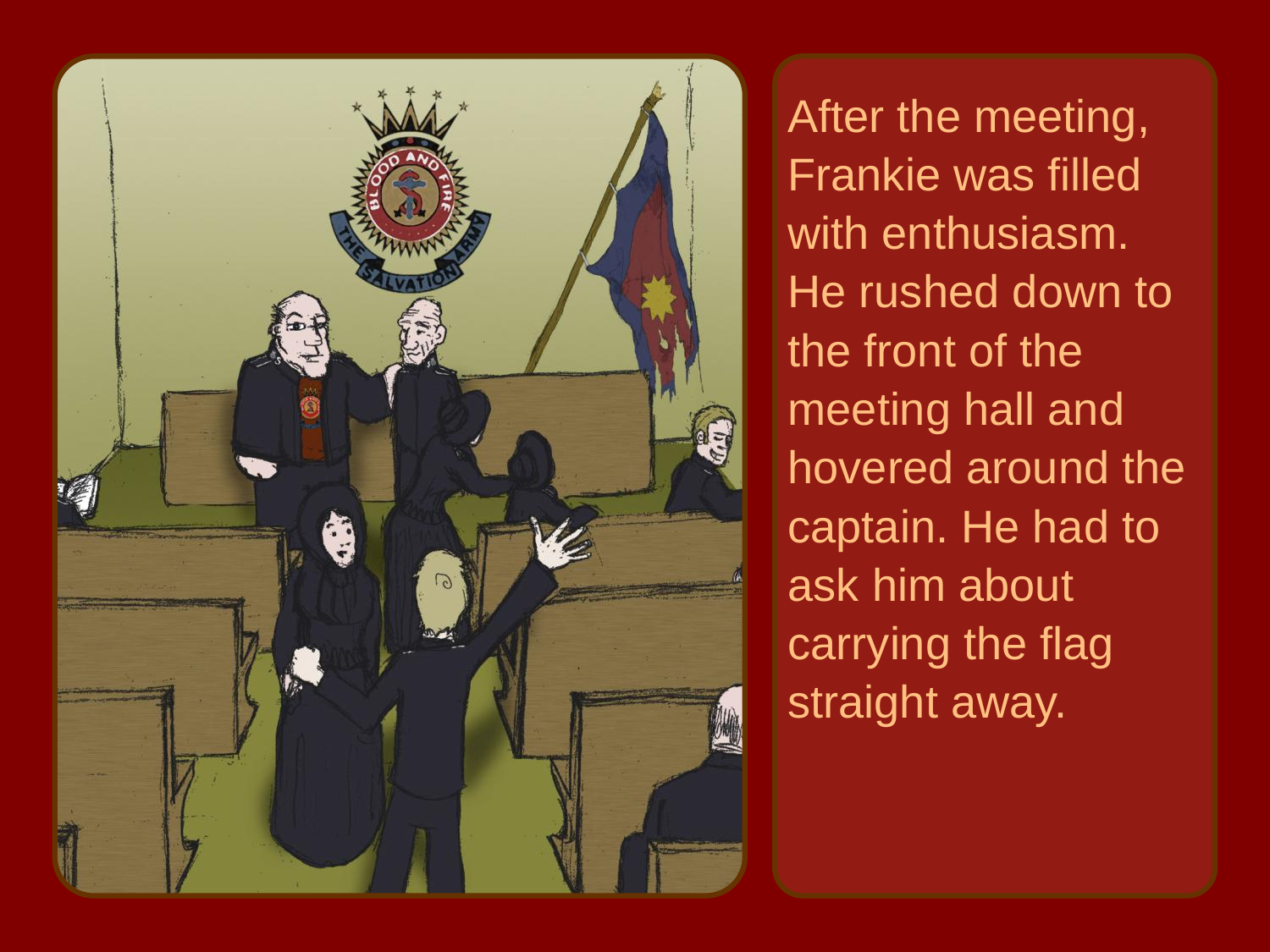

After the meeting,
Frankie was filled
with enthusiasm.
He rushed down to
the front of the
meeting hall and
hovered around the
captain. He had to
ask him about
carrying the flag
straight away.